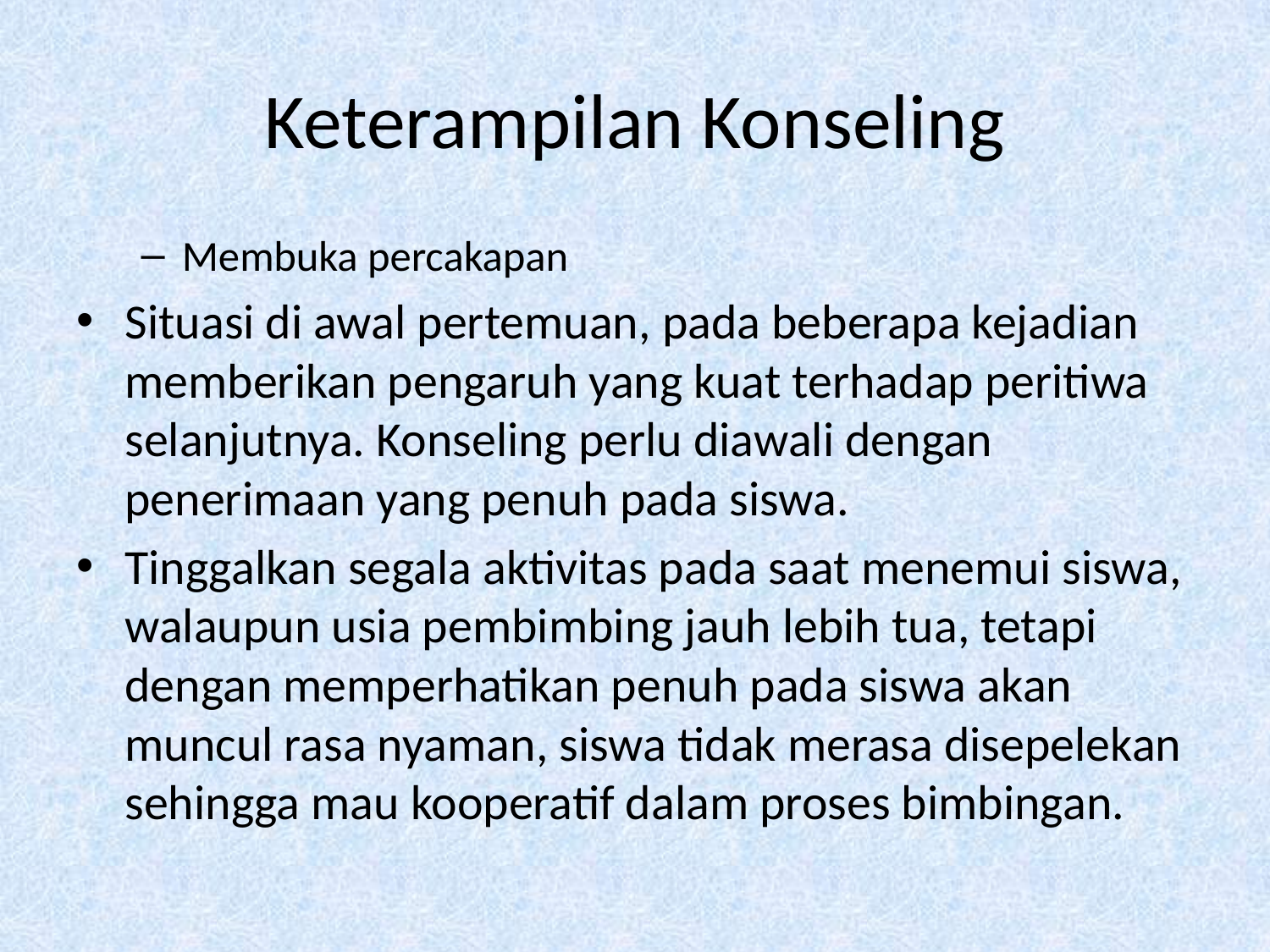

# Keterampilan Konseling
Membuka percakapan
Situasi di awal pertemuan, pada beberapa kejadian memberikan pengaruh yang kuat terhadap peritiwa selanjutnya. Konseling perlu diawali dengan penerimaan yang penuh pada siswa.
Tinggalkan segala aktivitas pada saat menemui siswa, walaupun usia pembimbing jauh lebih tua, tetapi dengan memperhatikan penuh pada siswa akan muncul rasa nyaman, siswa tidak merasa disepelekan sehingga mau kooperatif dalam proses bimbingan.